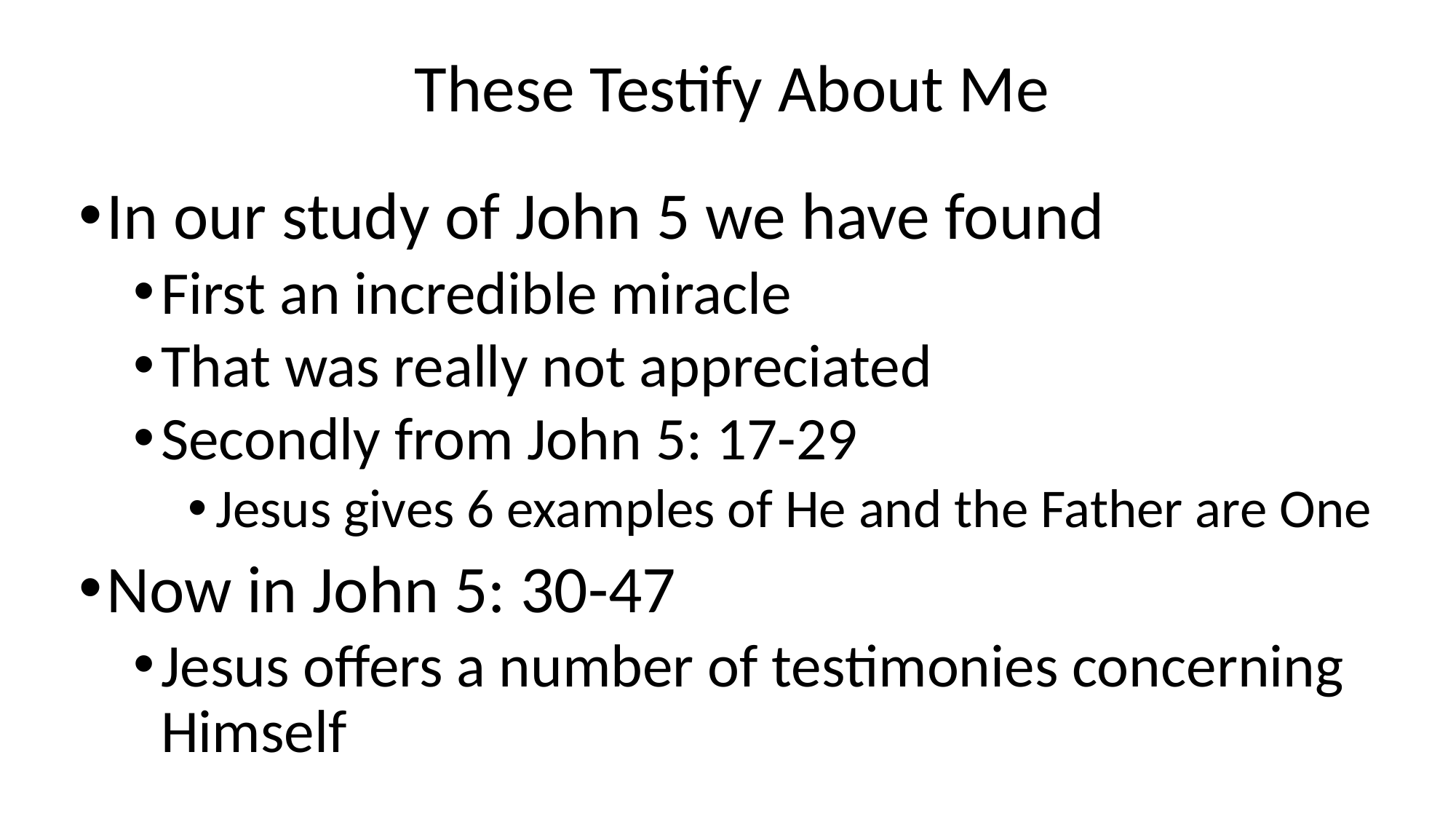

# These Testify About Me
In our study of John 5 we have found
First an incredible miracle
That was really not appreciated
Secondly from John 5: 17-29
Jesus gives 6 examples of He and the Father are One
Now in John 5: 30-47
Jesus offers a number of testimonies concerning Himself